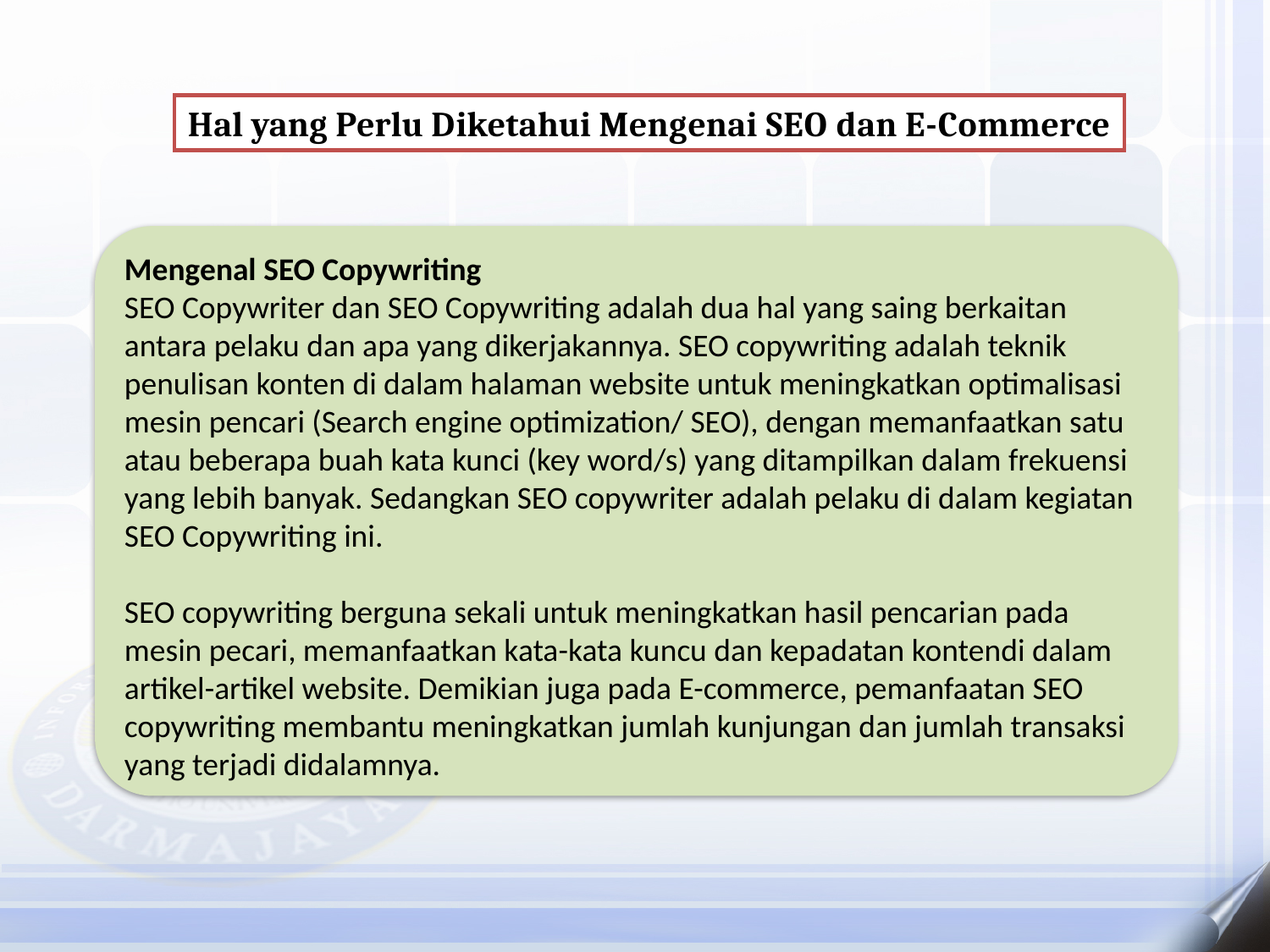

Hal yang Perlu Diketahui Mengenai SEO dan E-Commerce
Mengenal SEO Copywriting
SEO Copywriter dan SEO Copywriting adalah dua hal yang saing berkaitan antara pelaku dan apa yang dikerjakannya. SEO copywriting adalah teknik penulisan konten di dalam halaman website untuk meningkatkan optimalisasi mesin pencari (Search engine optimization/ SEO), dengan memanfaatkan satu atau beberapa buah kata kunci (key word/s) yang ditampilkan dalam frekuensi yang lebih banyak. Sedangkan SEO copywriter adalah pelaku di dalam kegiatan SEO Copywriting ini.

SEO copywriting berguna sekali untuk meningkatkan hasil pencarian pada mesin pecari, memanfaatkan kata-kata kuncu dan kepadatan kontendi dalam artikel-artikel website. Demikian juga pada E-commerce, pemanfaatan SEO copywriting membantu meningkatkan jumlah kunjungan dan jumlah transaksi yang terjadi didalamnya.